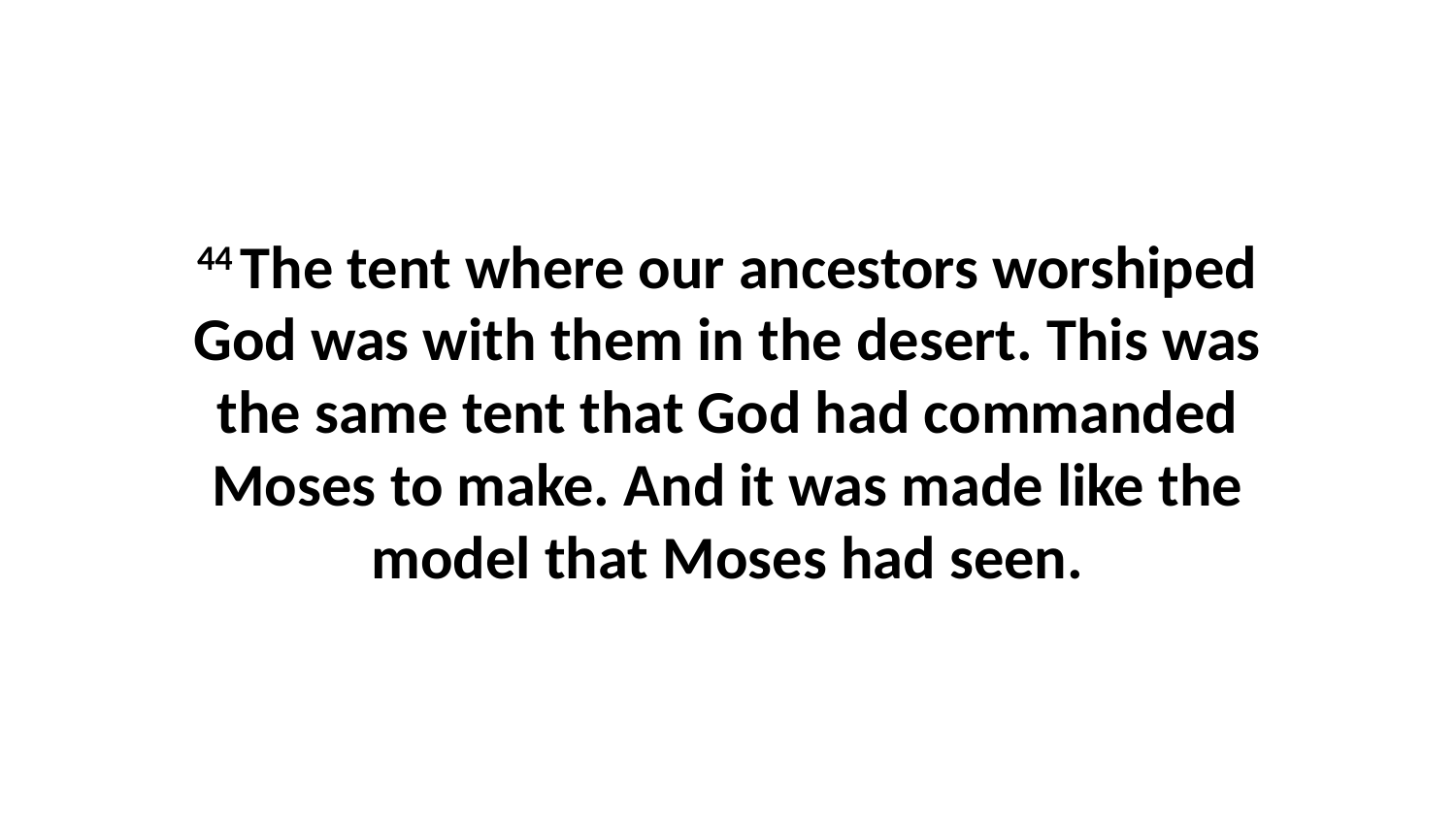

44 The tent where our ancestors worshiped God was with them in the desert. This was the same tent that God had commanded Moses to make. And it was made like the model that Moses had seen.